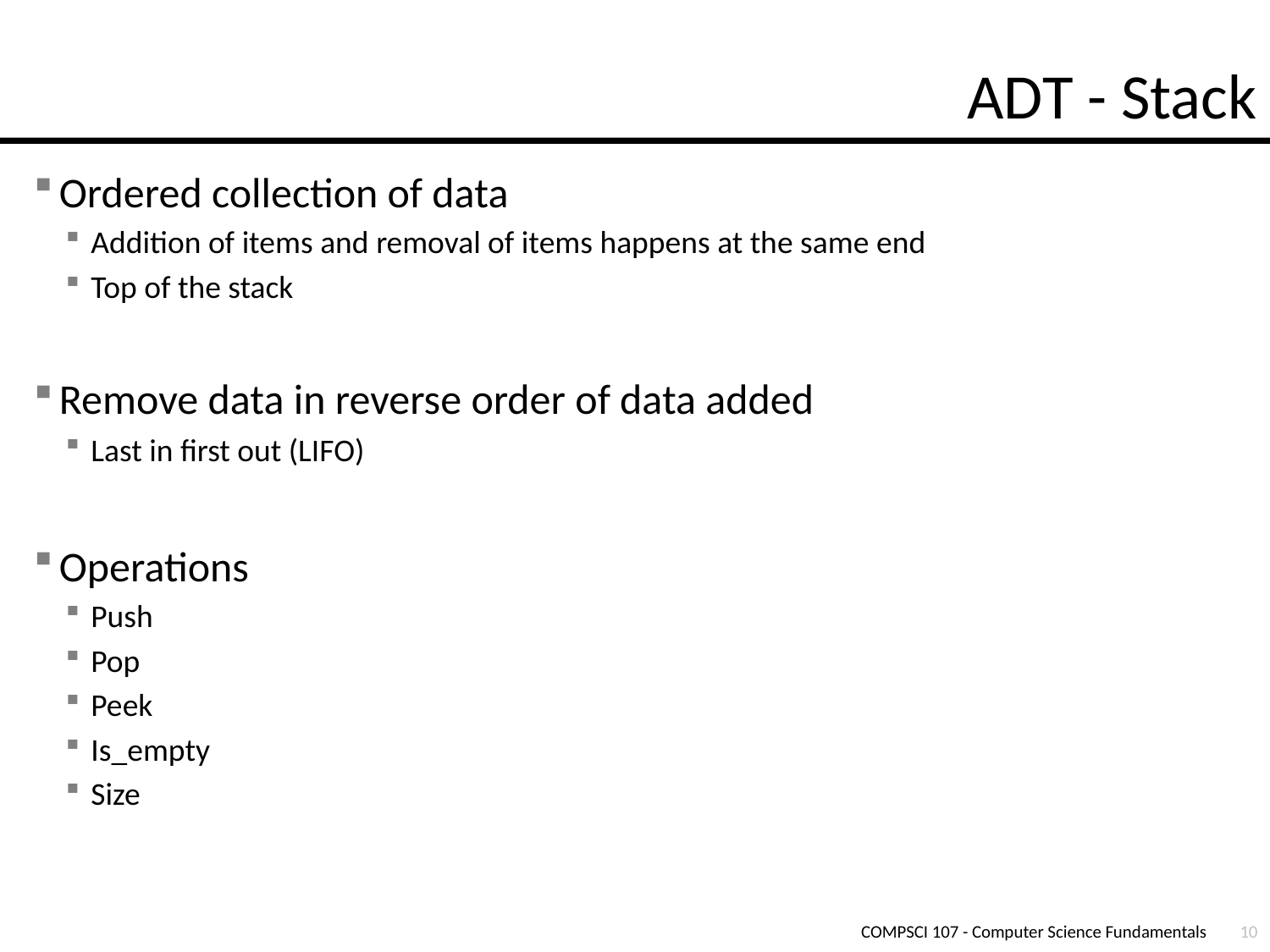

# ADT - Stack
Ordered collection of data
Addition of items and removal of items happens at the same end
Top of the stack

Remove data in reverse order of data added
Last in first out (LIFO)

Operations
Push
Pop
Peek
Is_empty
Size

COMPSCI 107 - Computer Science Fundamentals
10